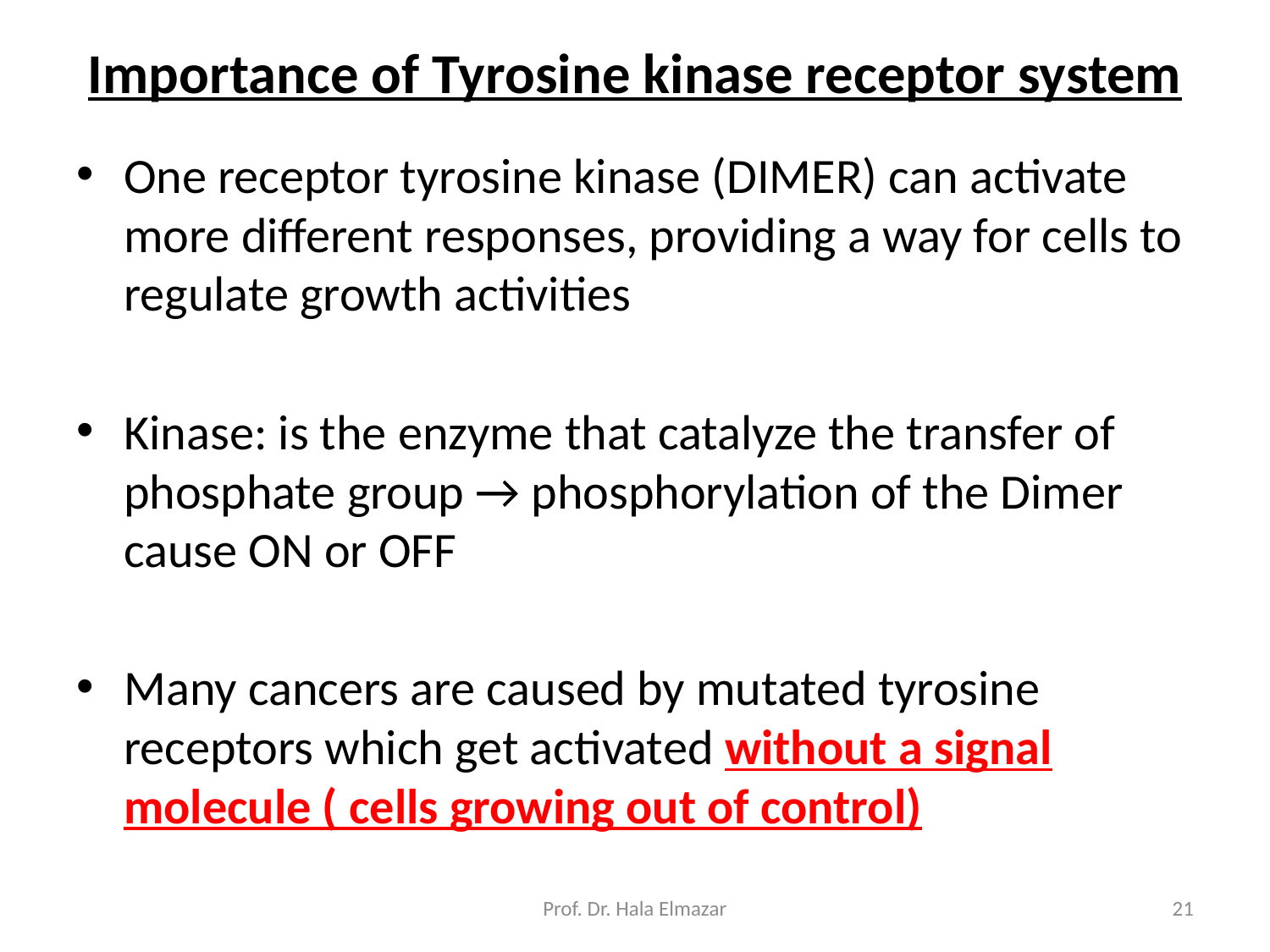

# Importance of Tyrosine kinase receptor system
One receptor tyrosine kinase (DIMER) can activate more different responses, providing a way for cells to regulate growth activities

Kinase: is the enzyme that catalyze the transfer of phosphate group → phosphorylation of the Dimer cause ON or OFF

Many cancers are caused by mutated tyrosine receptors which get activated without a signal molecule ( cells growing out of control)
Prof. Dr. Hala Elmazar
21